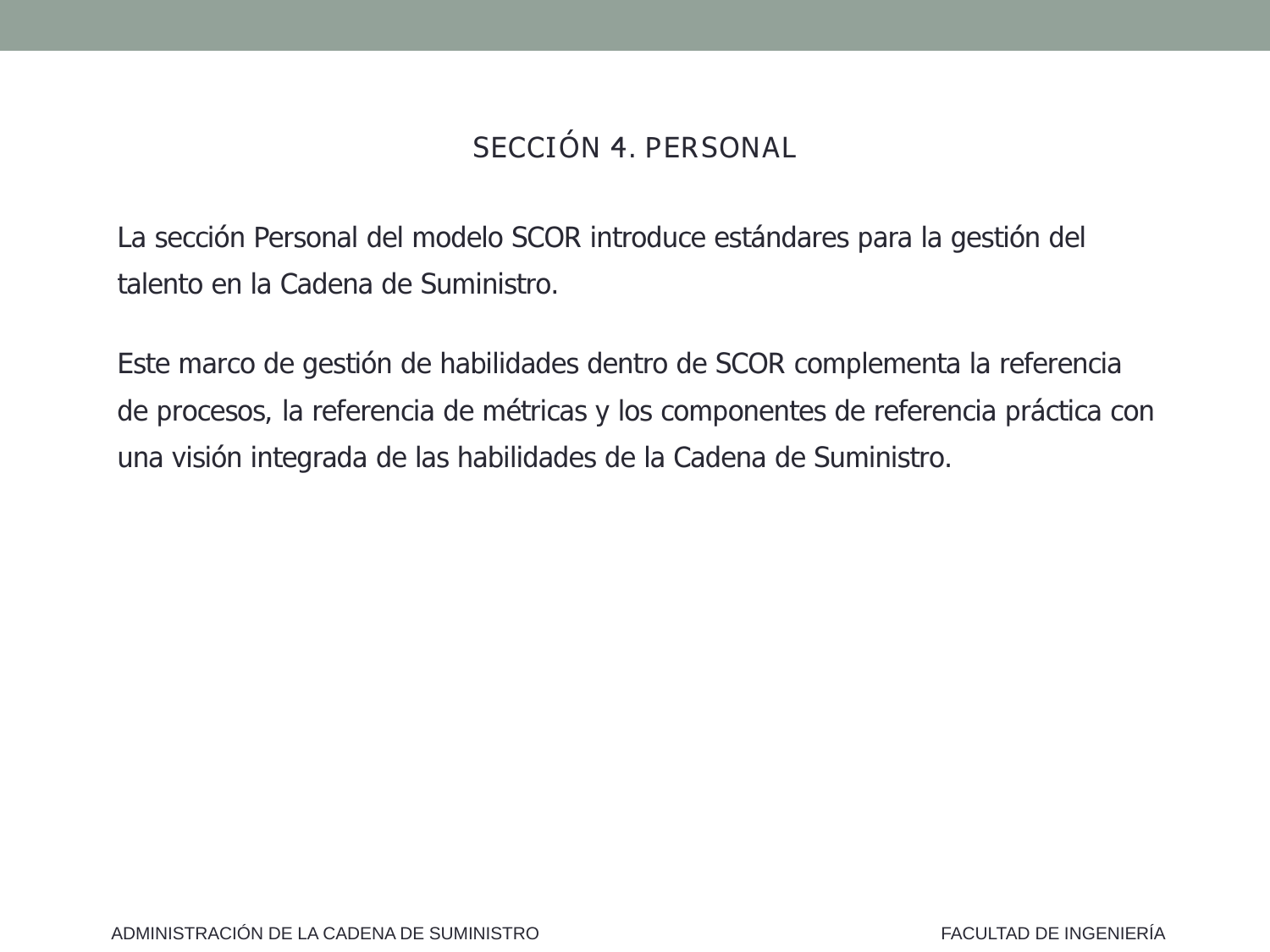

SECCIÓN 4. PERSONAL
La sección Personal del modelo SCOR introduce estándares para la gestión del talento en la Cadena de Suministro.
Este marco de gestión de habilidades dentro de SCOR complementa la referencia de procesos, la referencia de métricas y los componentes de referencia práctica con una visión integrada de las habilidades de la Cadena de Suministro.
ADMINISTRACIÓN DE LA CADENA DE SUMINISTRO
FACULTAD DE INGENIERÍA